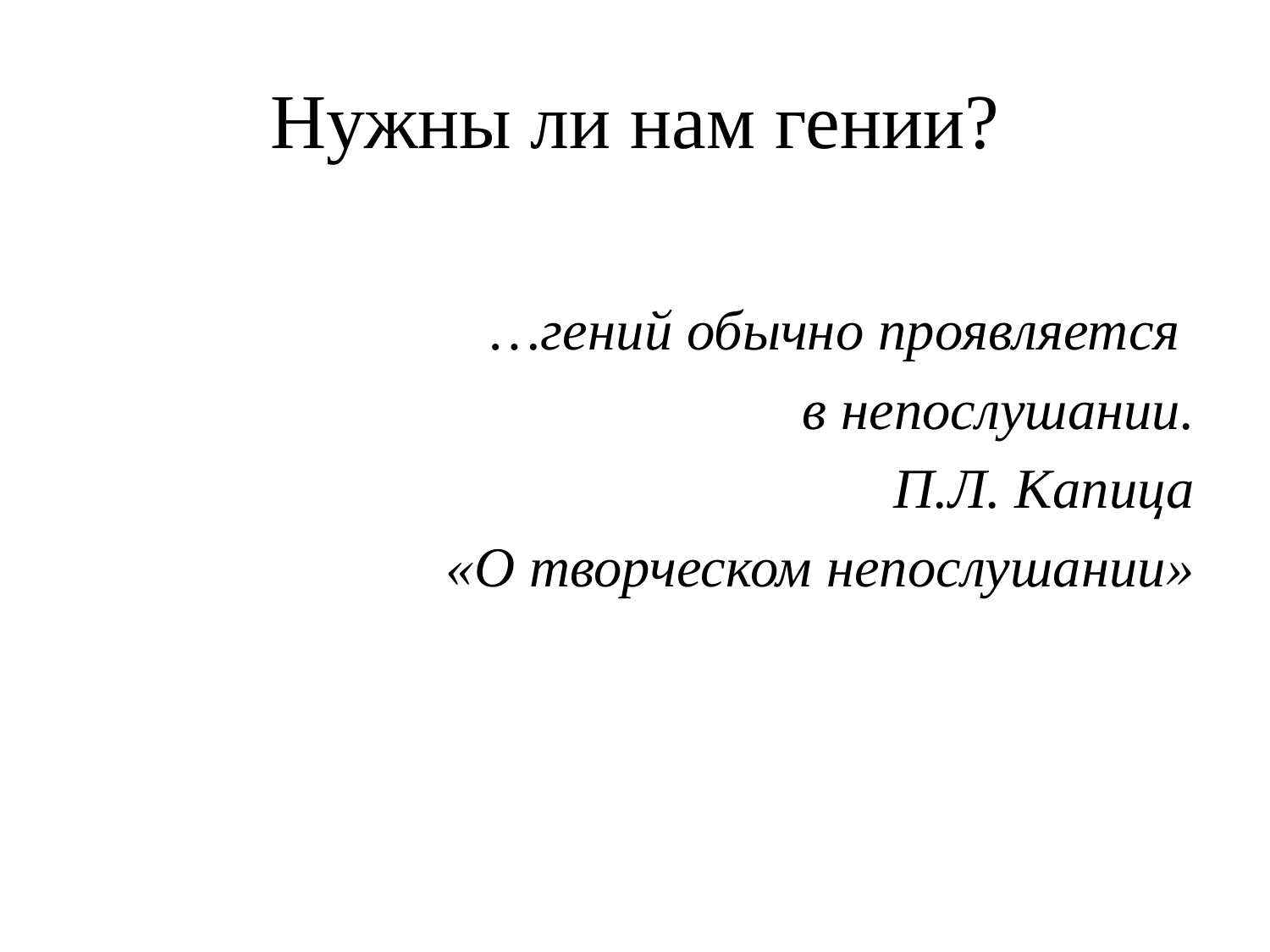

# Нужны ли нам гении?
…гений обычно проявляется
в непослушании.
П.Л. Капица
«О творческом непослушании»